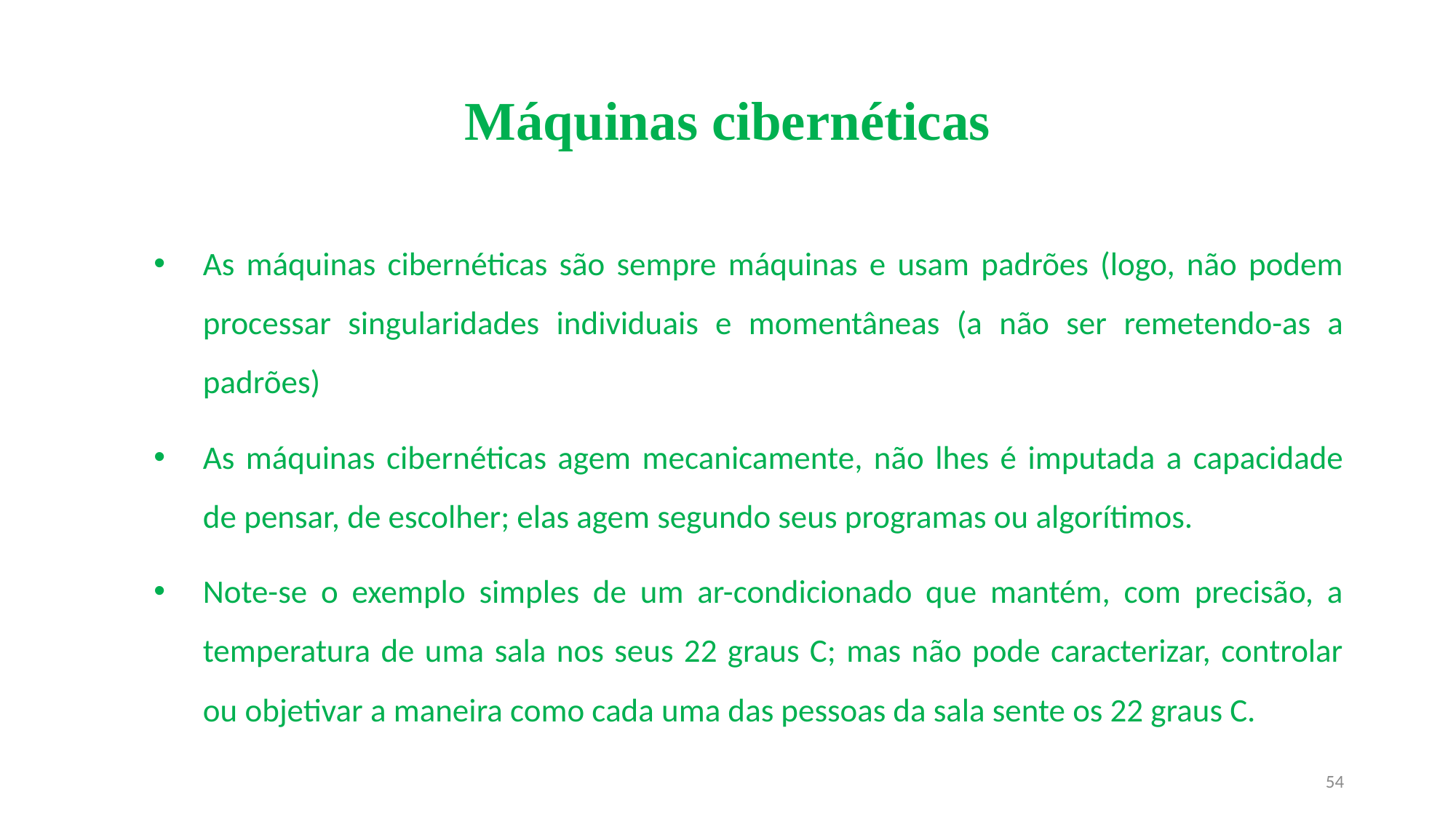

# Máquinas cibernéticas
As máquinas cibernéticas são sempre máquinas e usam padrões (logo, não podem processar singularidades individuais e momentâneas (a não ser remetendo-as a padrões)
As máquinas cibernéticas agem mecanicamente, não lhes é imputada a capacidade de pensar, de escolher; elas agem segundo seus programas ou algorítimos.
Note-se o exemplo simples de um ar-condicionado que mantém, com precisão, a temperatura de uma sala nos seus 22 graus C; mas não pode caracterizar, controlar ou objetivar a maneira como cada uma das pessoas da sala sente os 22 graus C.

54